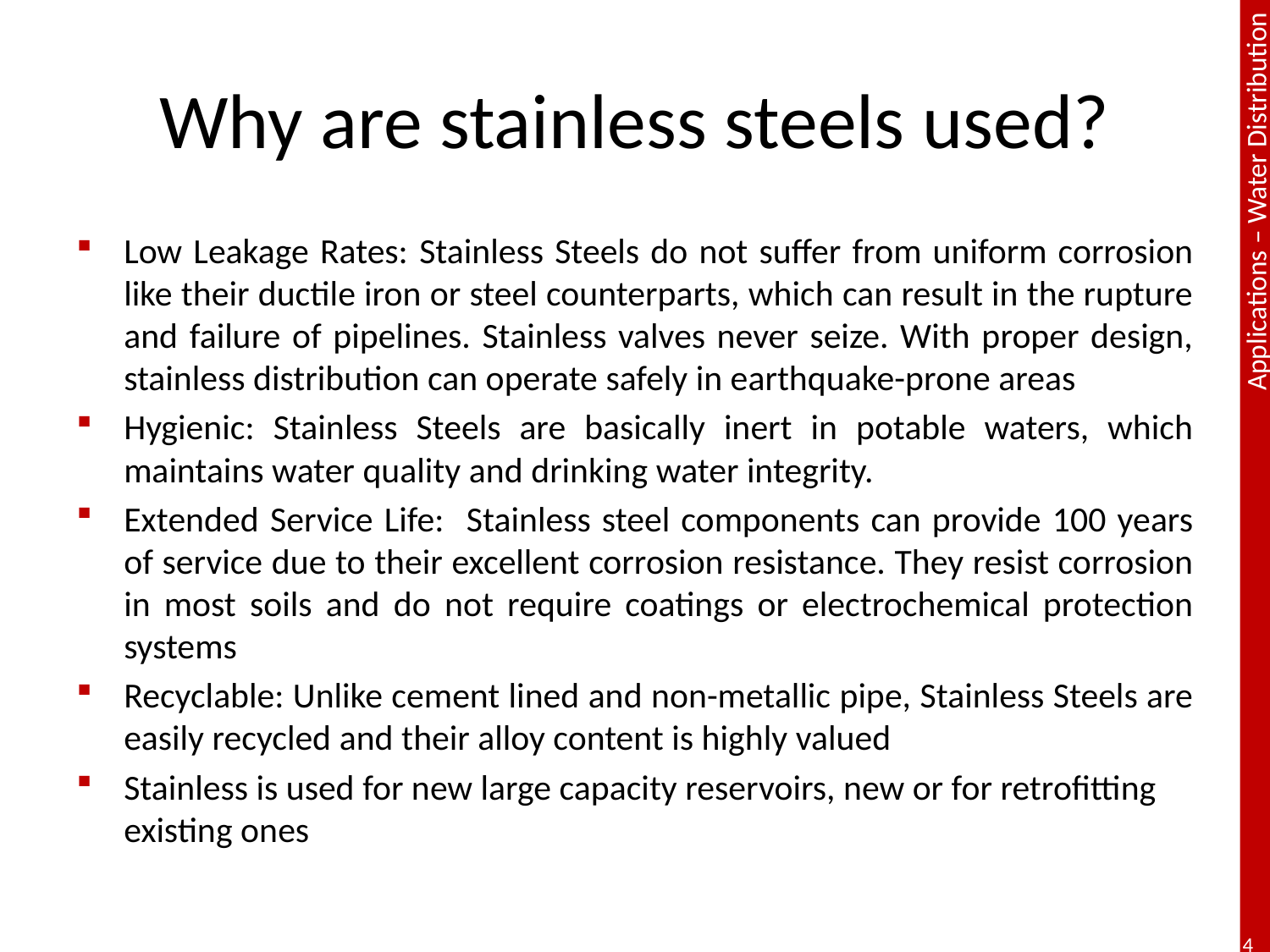

# Why are stainless steels used?
Low Leakage Rates: Stainless Steels do not suffer from uniform corrosion like their ductile iron or steel counterparts, which can result in the rupture and failure of pipelines. Stainless valves never seize. With proper design, stainless distribution can operate safely in earthquake-prone areas
Hygienic: Stainless Steels are basically inert in potable waters, which maintains water quality and drinking water integrity.
Extended Service Life:  Stainless steel components can provide 100 years of service due to their excellent corrosion resistance. They resist corrosion in most soils and do not require coatings or electrochemical protection systems
Recyclable: Unlike cement lined and non-metallic pipe, Stainless Steels are easily recycled and their alloy content is highly valued
Stainless is used for new large capacity reservoirs, new or for retrofitting existing ones
4